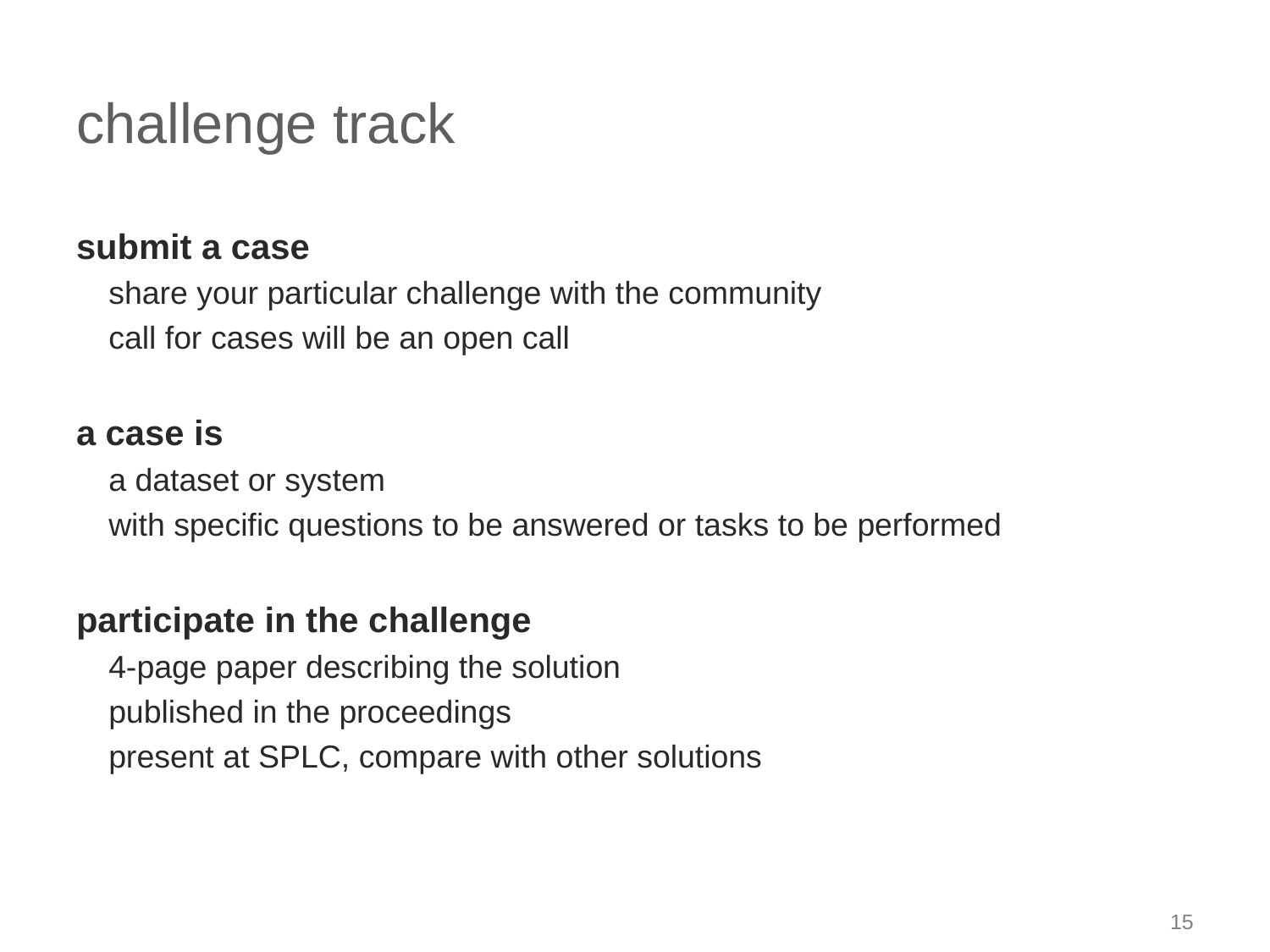

# challenge track
submit a case
share your particular challenge with the community
call for cases will be an open call

a case is
a dataset or system
with specific questions to be answered or tasks to be performed

participate in the challenge
4-page paper describing the solution
published in the proceedings
present at SPLC, compare with other solutions

15